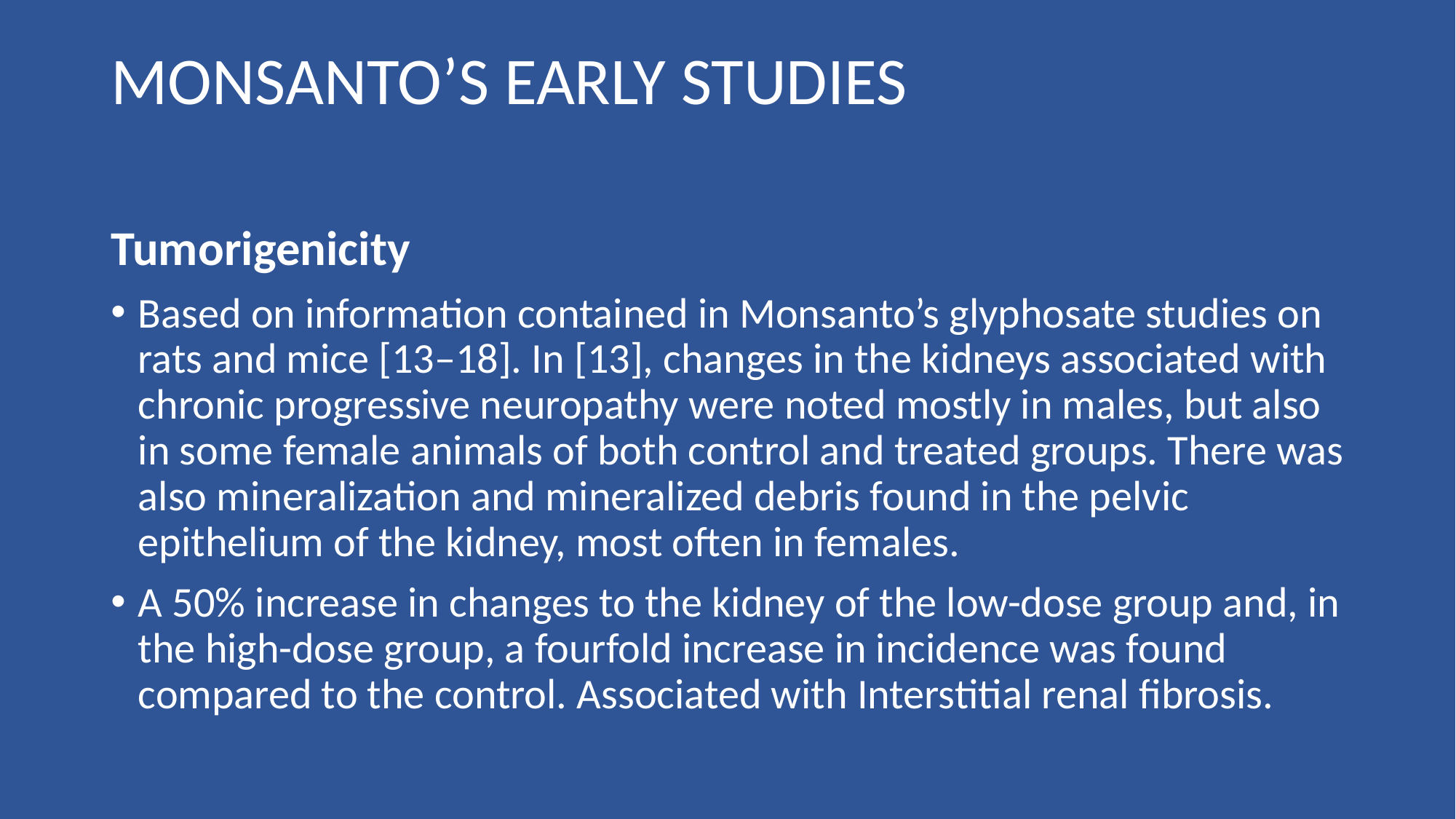

# MONSANTO’S EARLY STUDIES
Tumorigenicity
Based on information contained in Monsanto’s glyphosate studies on rats and mice [13–18]. In [13], changes in the kidneys associated with chronic progressive neuropathy were noted mostly in males, but also in some female animals of both control and treated groups. There was also mineralization and mineralized debris found in the pelvic epithelium of the kidney, most often in females.
A 50% increase in changes to the kidney of the low-dose group and, in the high-dose group, a fourfold increase in incidence was found compared to the control. Associated with Interstitial renal fibrosis.